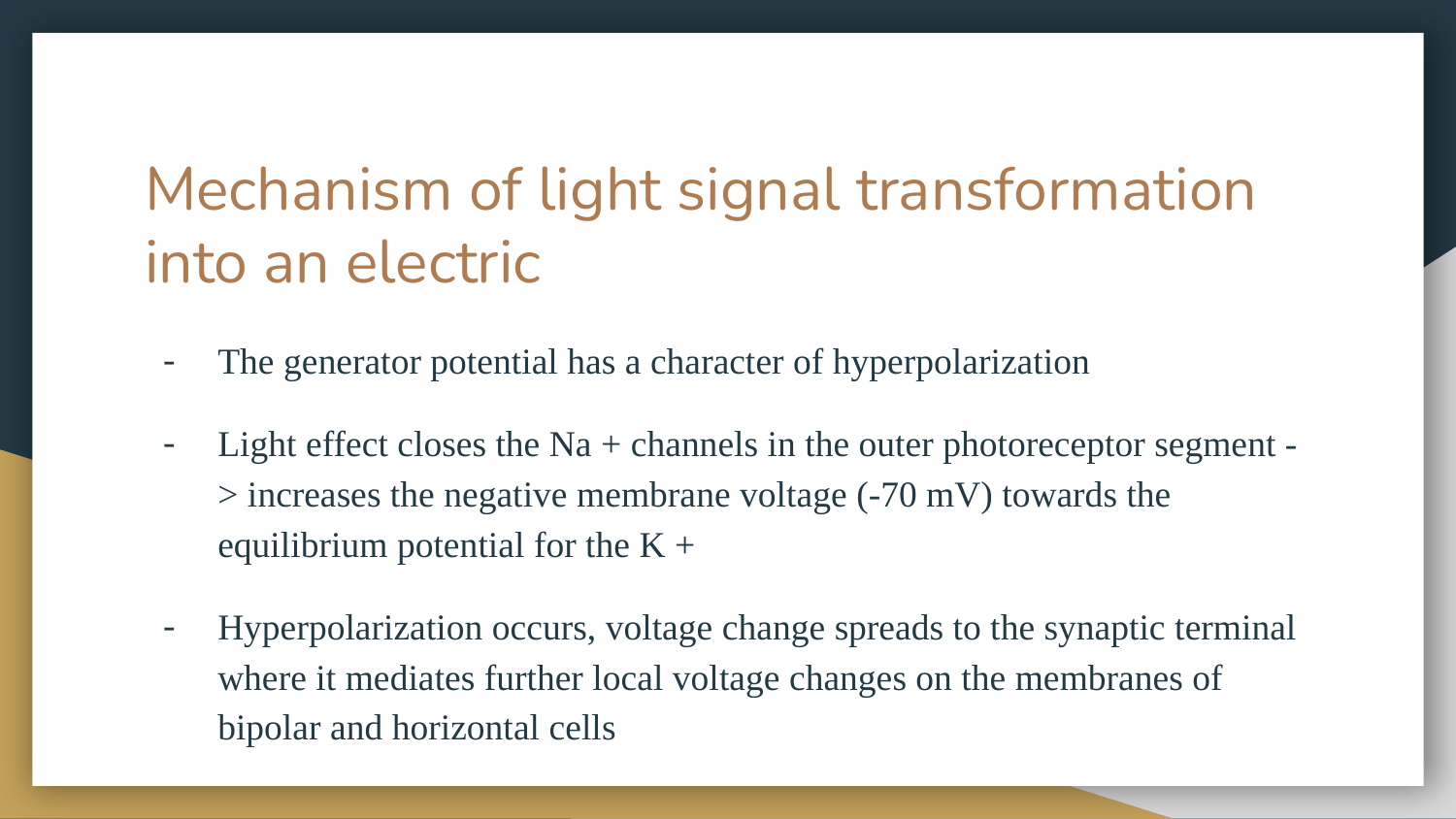

# Mechanism of light signal transformation into an electric

The generator potential has a character of hyperpolarization
Light effect closes the Na + channels in the outer photoreceptor segment -> increases the negative membrane voltage (-70 mV) towards the equilibrium potential for the K +
Hyperpolarization occurs, voltage change spreads to the synaptic terminal where it mediates further local voltage changes on the membranes of bipolar and horizontal cells